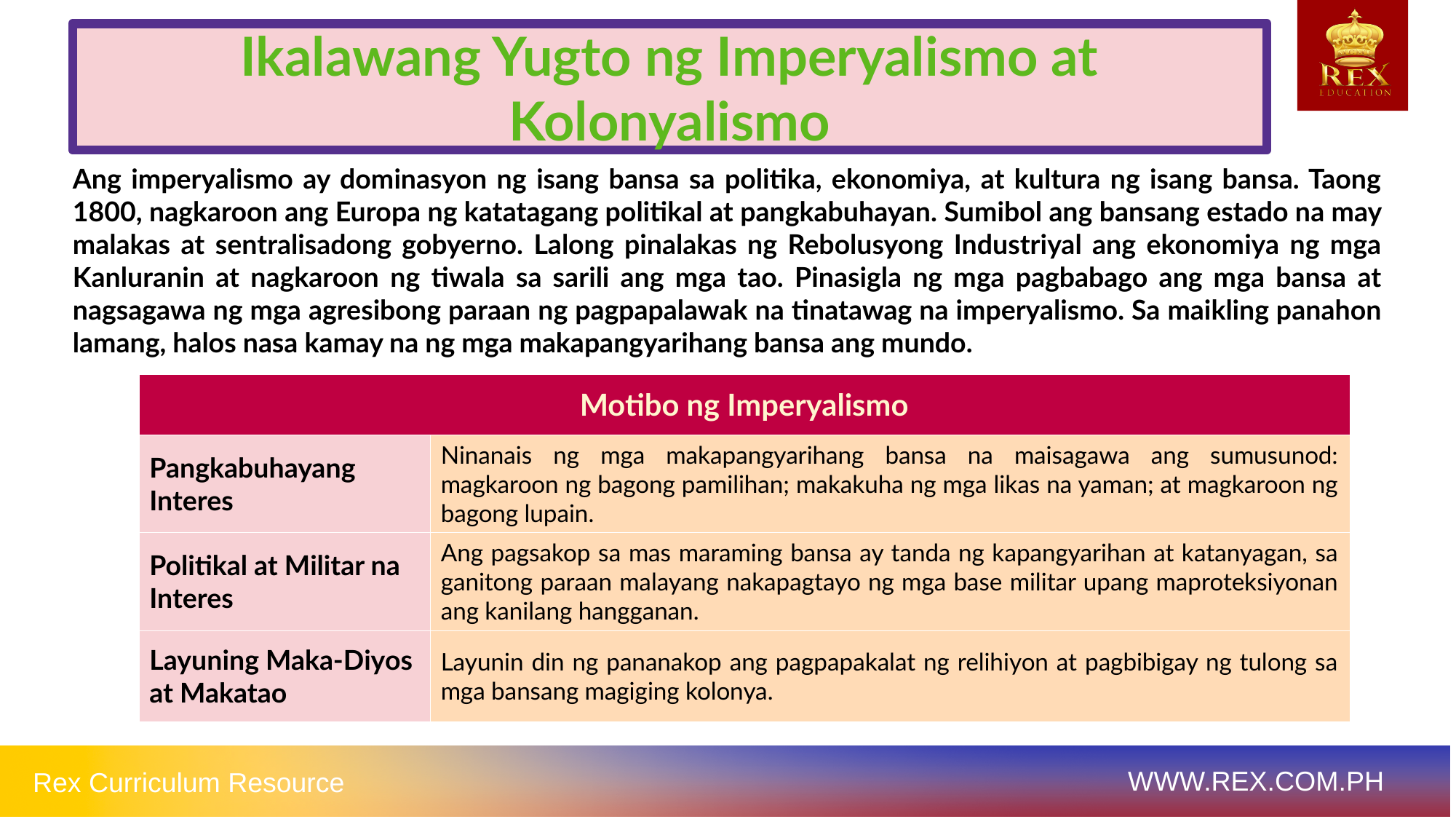

Ikalawang Yugto ng Imperyalismo at Kolonyalismo
# Ang imperyalismo ay dominasyon ng isang bansa sa politika, ekonomiya, at kultura ng isang bansa. Taong 1800, nagkaroon ang Europa ng katatagang politikal at pangkabuhayan. Sumibol ang bansang estado na may malakas at sentralisadong gobyerno. Lalong pinalakas ng Rebolusyong Industriyal ang ekonomiya ng mga Kanluranin at nagkaroon ng tiwala sa sarili ang mga tao. Pinasigla ng mga pagbabago ang mga bansa at nagsagawa ng mga agresibong paraan ng pagpapalawak na tinatawag na imperyalismo. Sa maikling panahon lamang, halos nasa kamay na ng mga makapangyarihang bansa ang mundo.

| Motibo ng Imperyalismo |  |
| --- | --- |
| Pangkabuhayang Interes | Ninanais ng mga makapangyarihang bansa na maisagawa ang sumusunod: magkaroon ng bagong pamilihan; makakuha ng mga likas na yaman; at magkaroon ng bagong lupain. |
| Politikal at Militar na Interes | Ang pagsakop sa mas maraming bansa ay tanda ng kapangyarihan at katanyagan, sa ganitong paraan malayang nakapagtayo ng mga base militar upang maproteksiyonan ang kanilang hangganan. |
| Layuning Maka-Diyos at Makatao | Layunin din ng pananakop ang pagpapakalat ng relihiyon at pagbibigay ng tulong sa mga bansang magiging kolonya. |